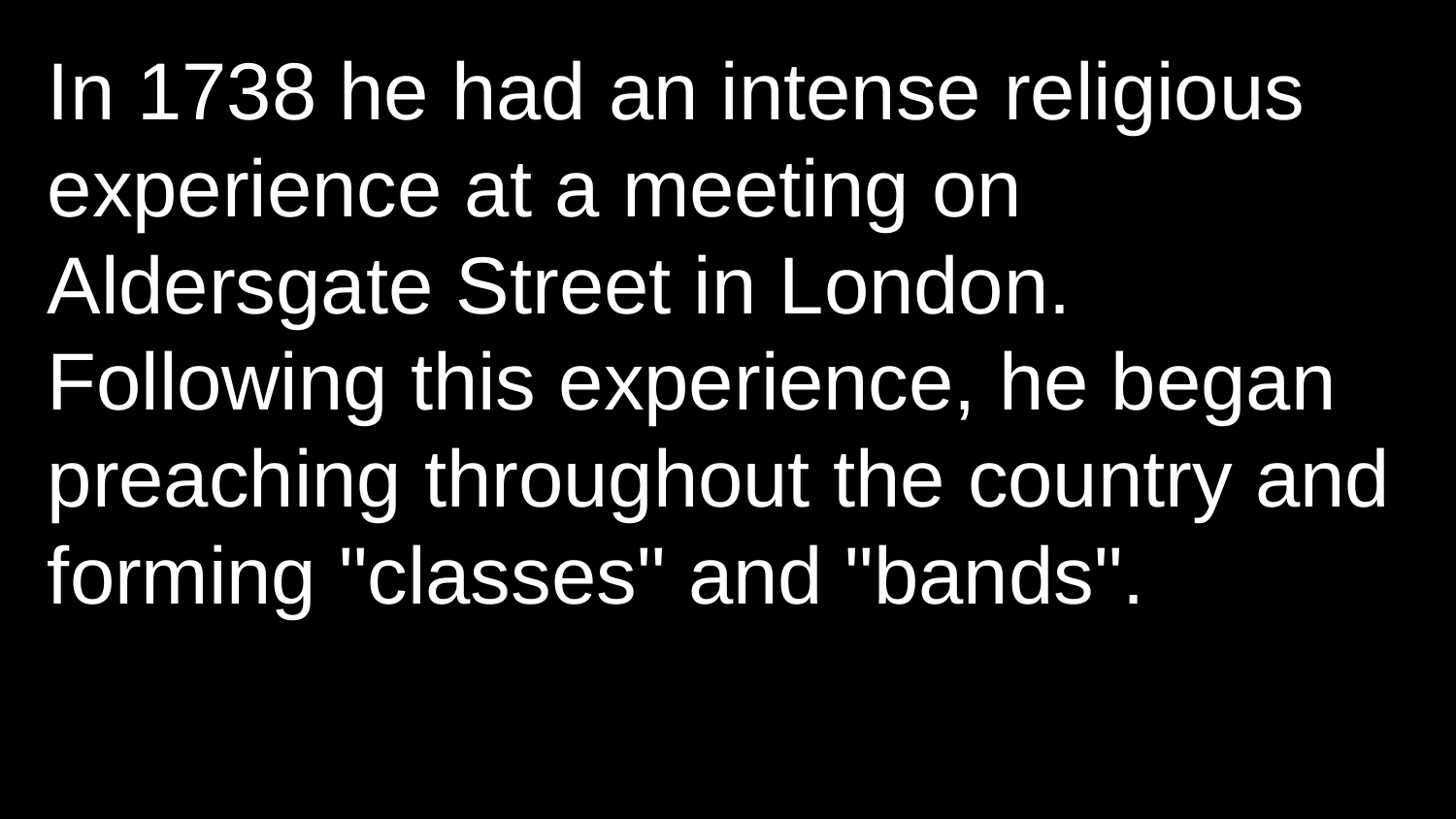

In 1738 he had an intense religious experience at a meeting on Aldersgate Street in London. Following this experience, he began preaching throughout the country and forming "classes" and "bands".